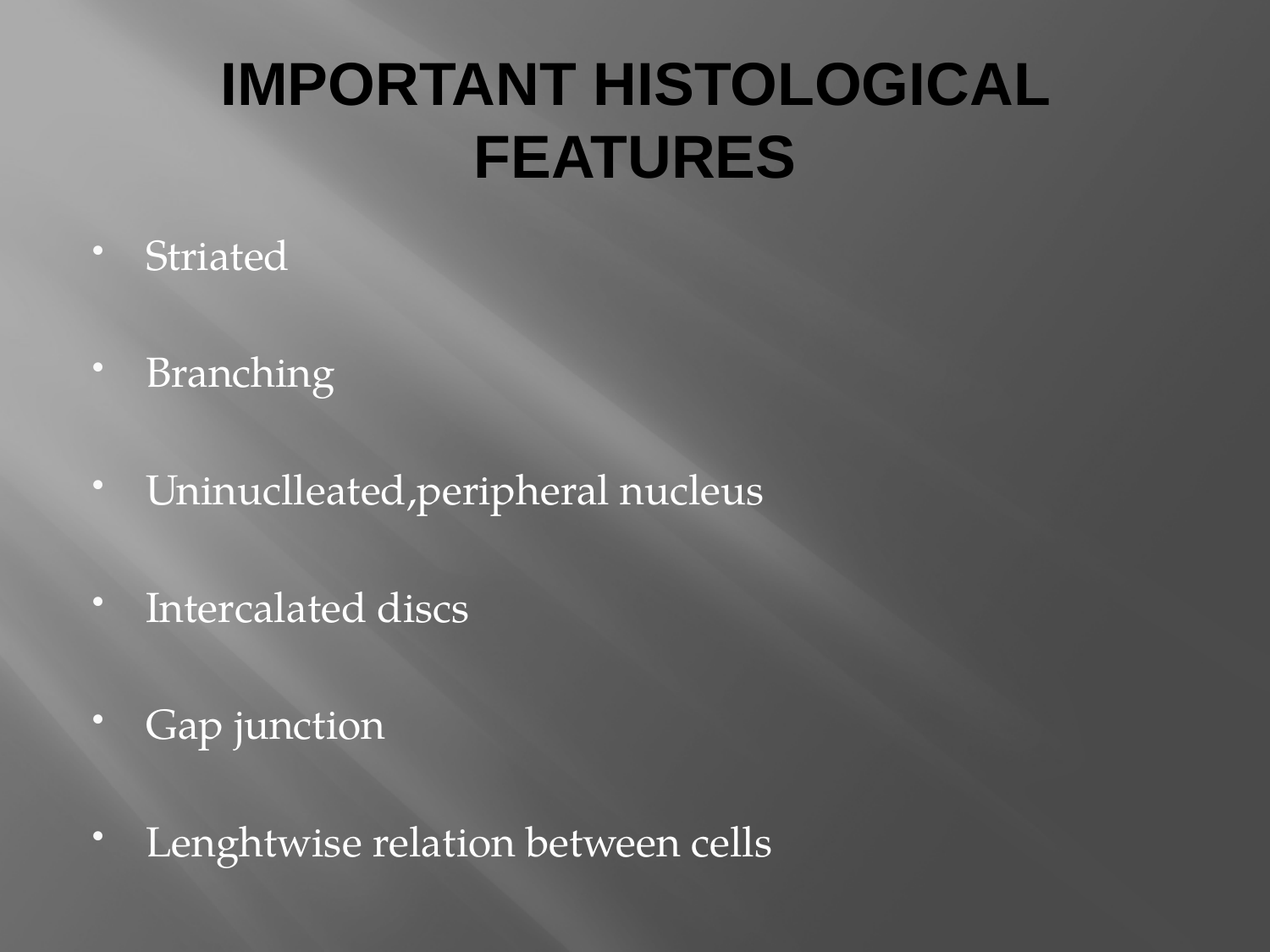

# IMPORTANT HISTOLOGICAL FEATURES
Striated

Branching

Uninuclleated,peripheral nucleus

Intercalated discs

Gap junction

Lenghtwise relation between cells